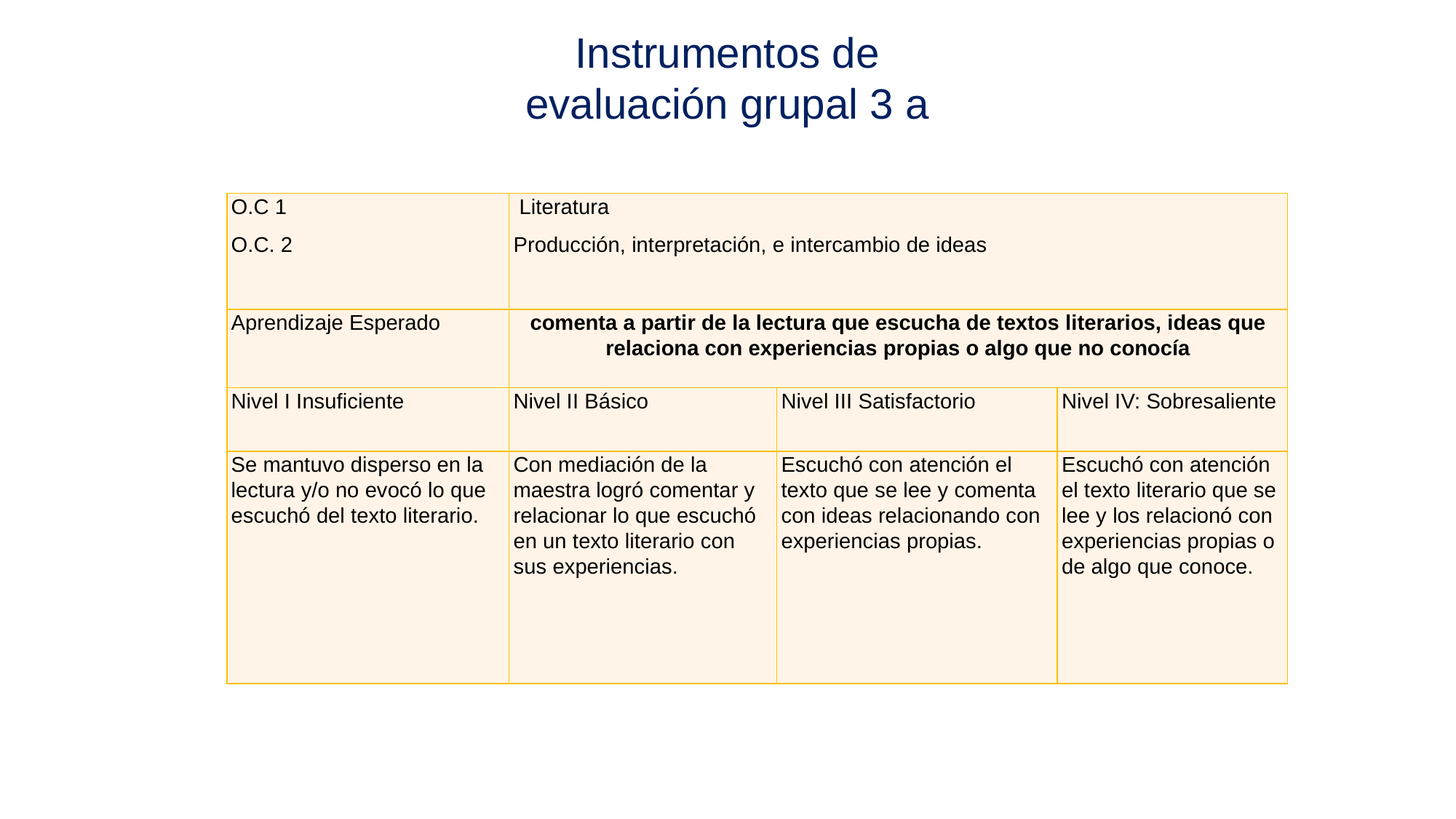

Instrumentos de evaluación grupal 3 a
| O.C 1 O.C. 2 | Literatura Producción, interpretación, e intercambio de ideas |  |  |
| --- | --- | --- | --- |
| Aprendizaje Esperado | comenta a partir de la lectura que escucha de textos literarios, ideas que relaciona con experiencias propias o algo que no conocía |  |  |
| Nivel I Insuficiente | Nivel II Básico | Nivel III Satisfactorio | Nivel IV: Sobresaliente |
| Se mantuvo disperso en la lectura y/o no evocó lo que escuchó del texto literario. | Con mediación de la maestra logró comentar y relacionar lo que escuchó en un texto literario con sus experiencias. | Escuchó con atención el texto que se lee y comenta con ideas relacionando con experiencias propias. | Escuchó con atención el texto literario que se lee y los relacionó con experiencias propias o de algo que conoce. |